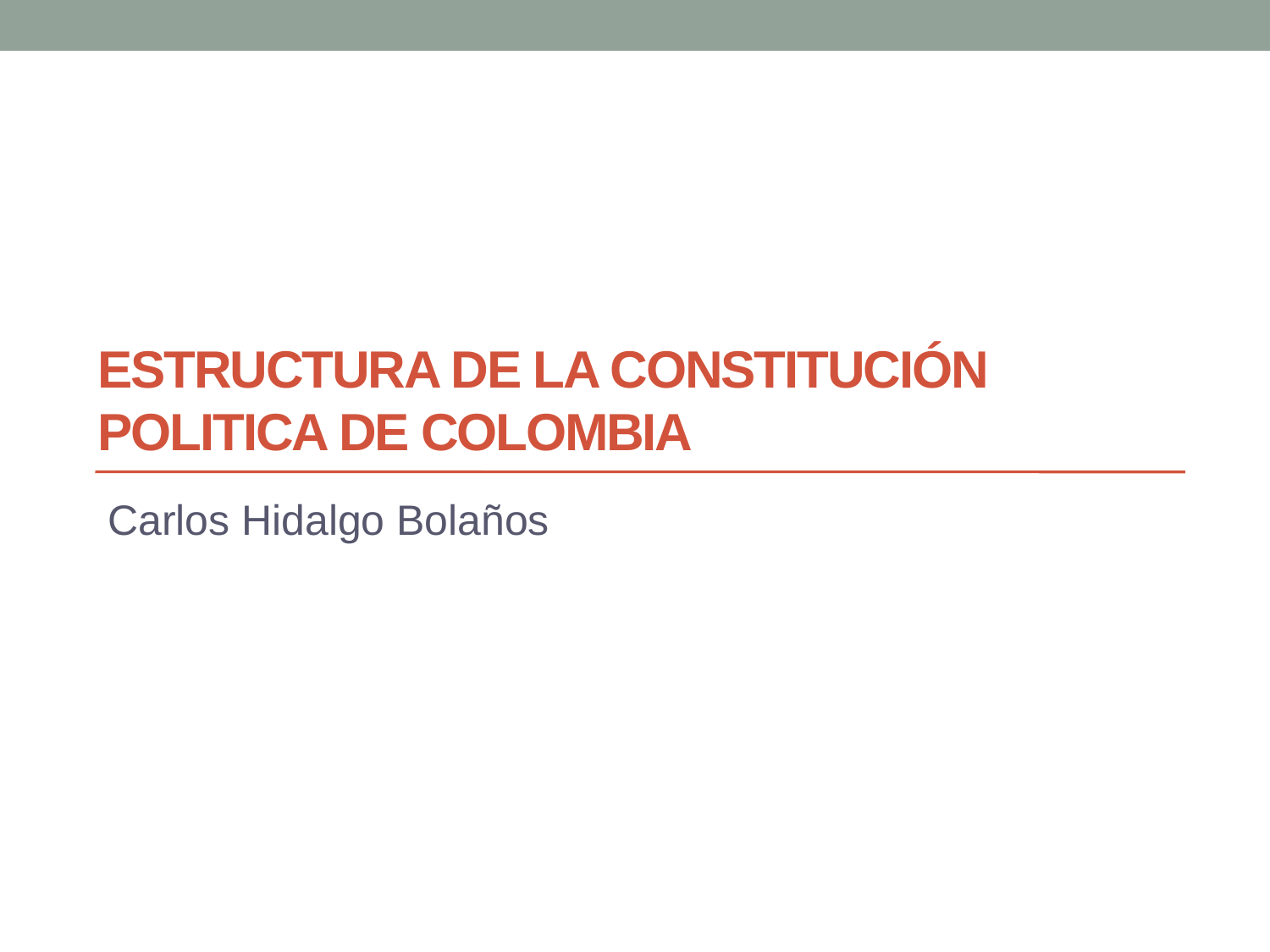

# ESTRUCTURA DE LA CONSTITUCIÓN POLITICA DE COLOMBIA
Carlos Hidalgo Bolaños